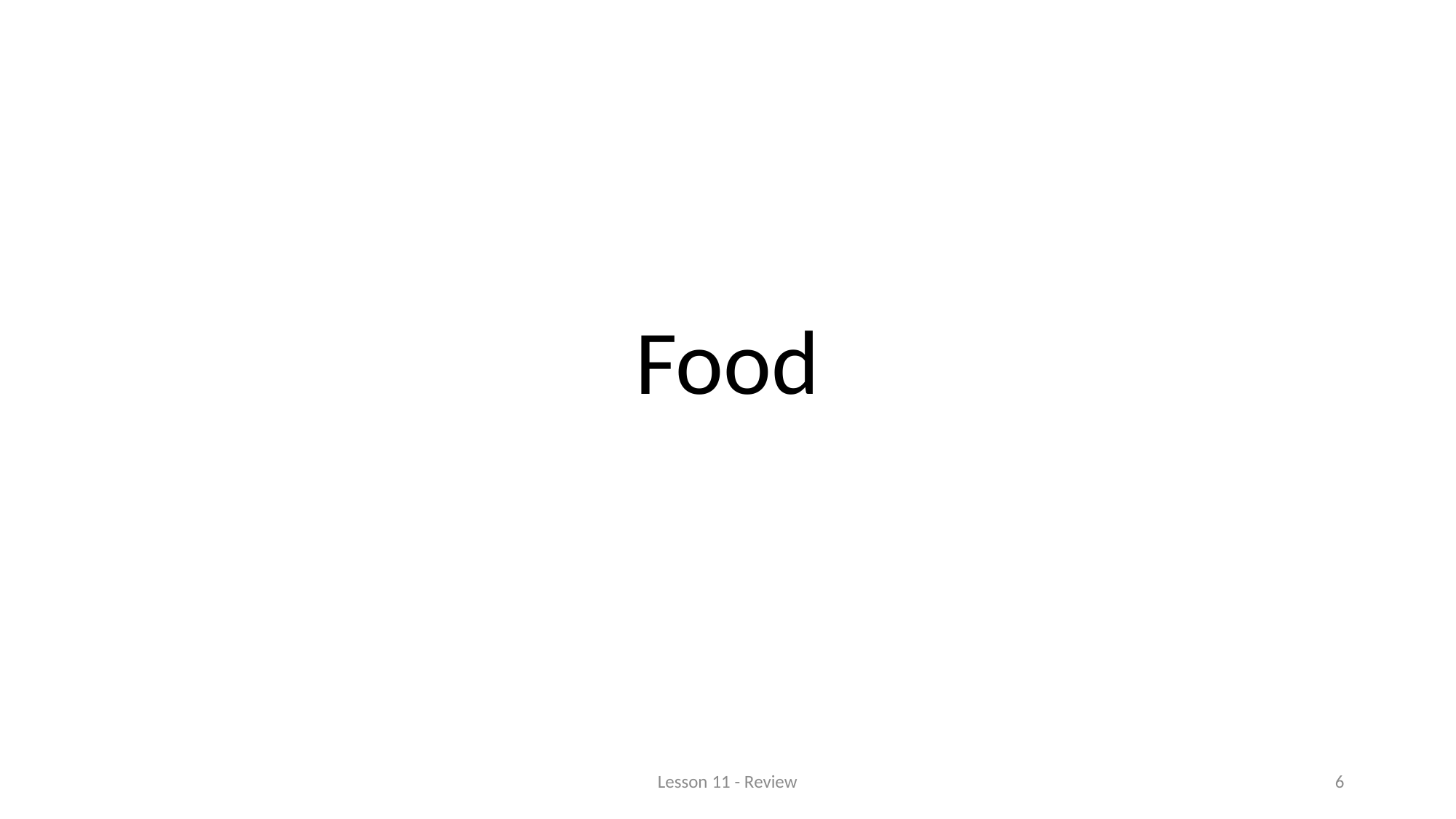

# Food
Lesson 11 - Review
6